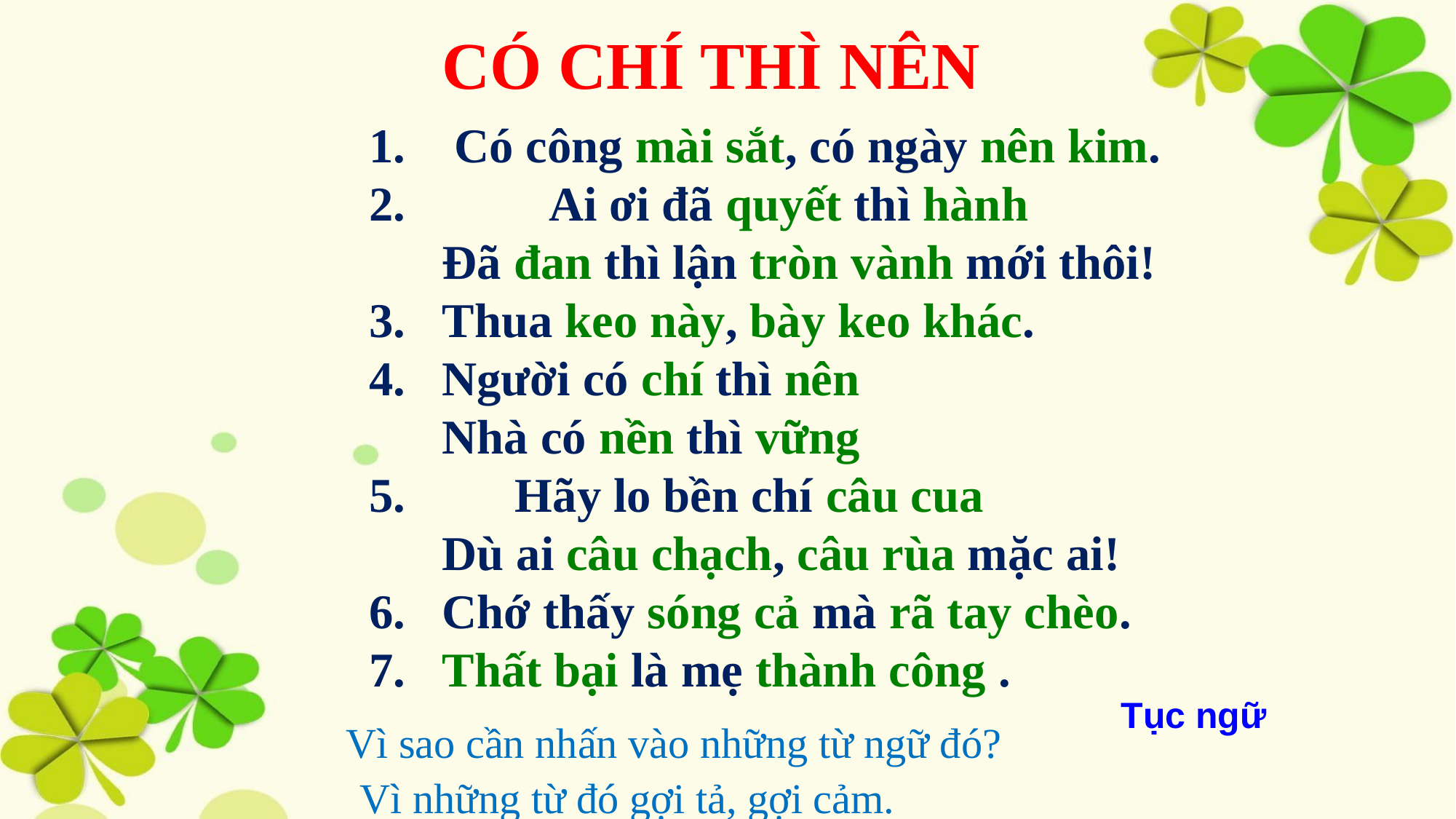

CÓ CHÍ THÌ NÊN
1.    Có công mài sắt, có ngày nên kim.
2.            Ai ơi đã quyết thì hành
      Đã đan thì lận tròn vành mới thôi!
   Thua keo này, bày keo khác.
4.   Người có chí thì nên
      Nhà có nền thì vững
5.         Hãy lo bền chí câu cua
      Dù ai câu chạch, câu rùa mặc ai!
   Chớ thấy sóng cả mà rã tay chèo.
7.   Thất bại là mẹ thành công .
Tục ngữ
Vì sao cần nhấn vào những từ ngữ đó?
Vì những từ đó gợi tả, gợi cảm.